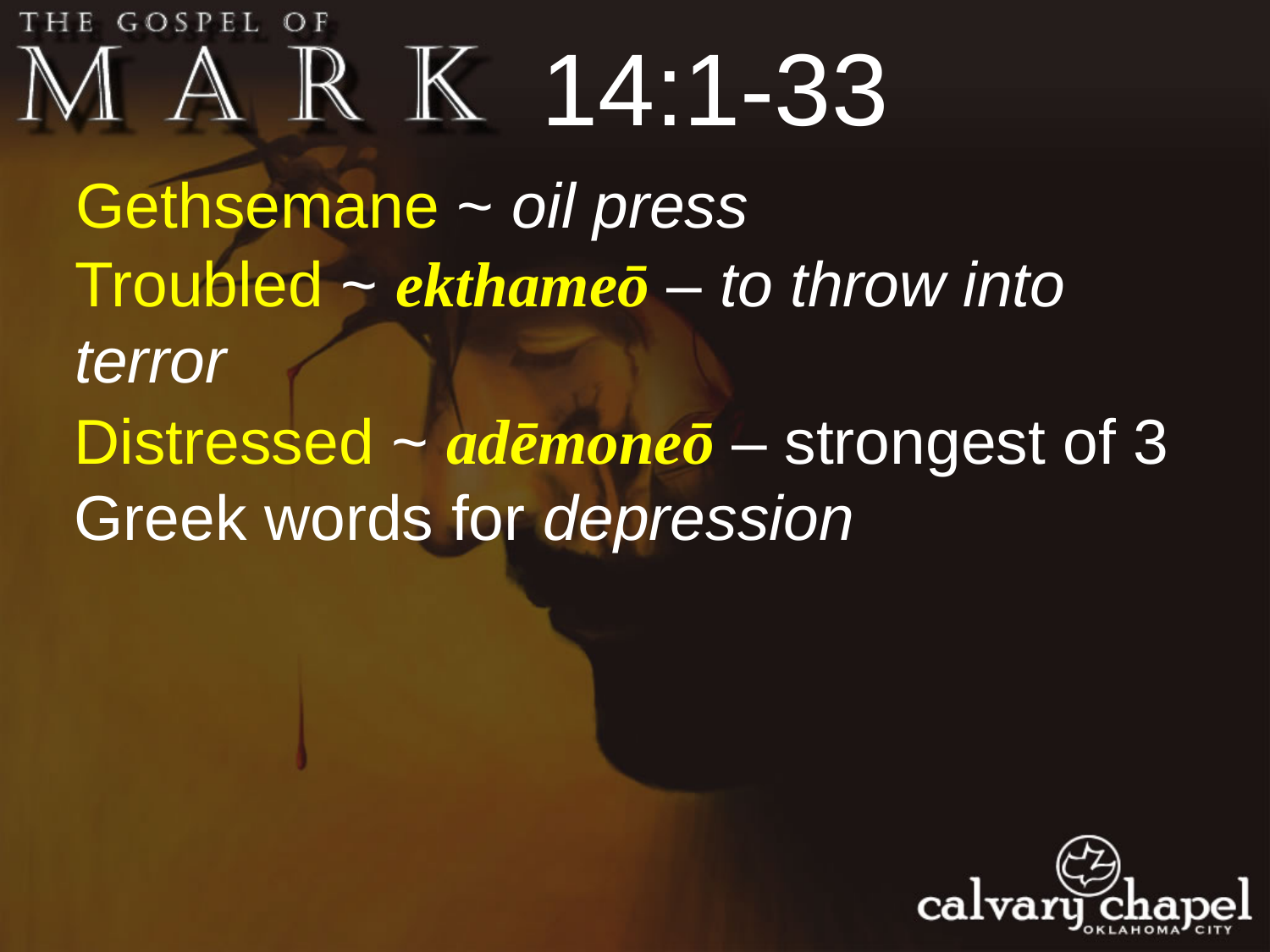

14:1-33
Gethsemane ~ oil press
Troubled ~ ekthameō – to throw into terror
Distressed ~ adēmoneō – strongest of 3 Greek words for depression